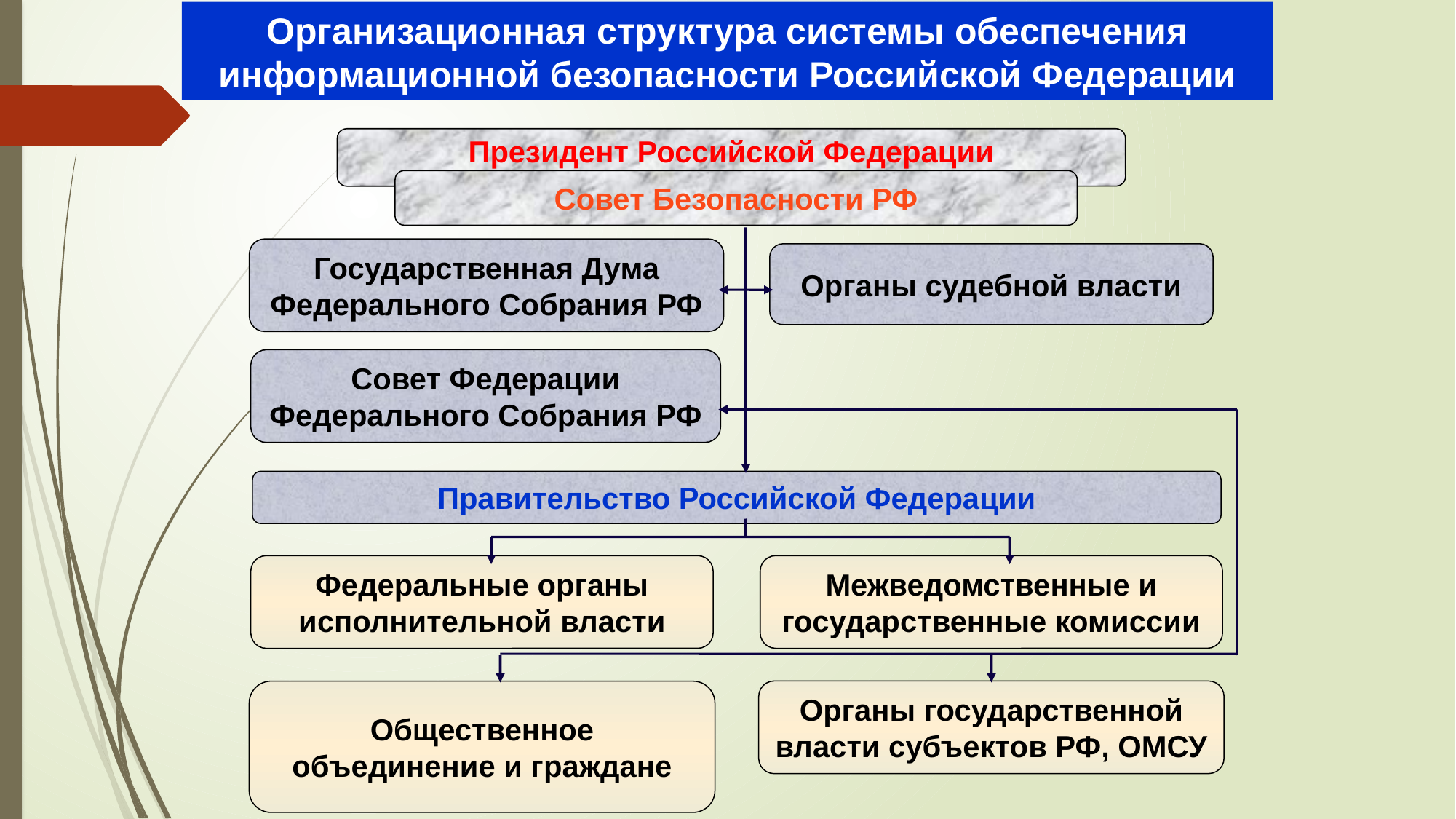

Организационная структура системы обеспечения информационной безопасности Российской Федерации
Президент Российской Федерации
Совет Безопасности РФ

Государственная Дума Федерального Собрания РФ
Органы судебной власти

Совет Федерации Федерального Собрания РФ

Правительство Российской Федерации

Федеральные органы исполнительной власти
Межведомственные и государственные комиссии

Органы государственной власти субъектов РФ, ОМСУ
Общественное объединение и граждане